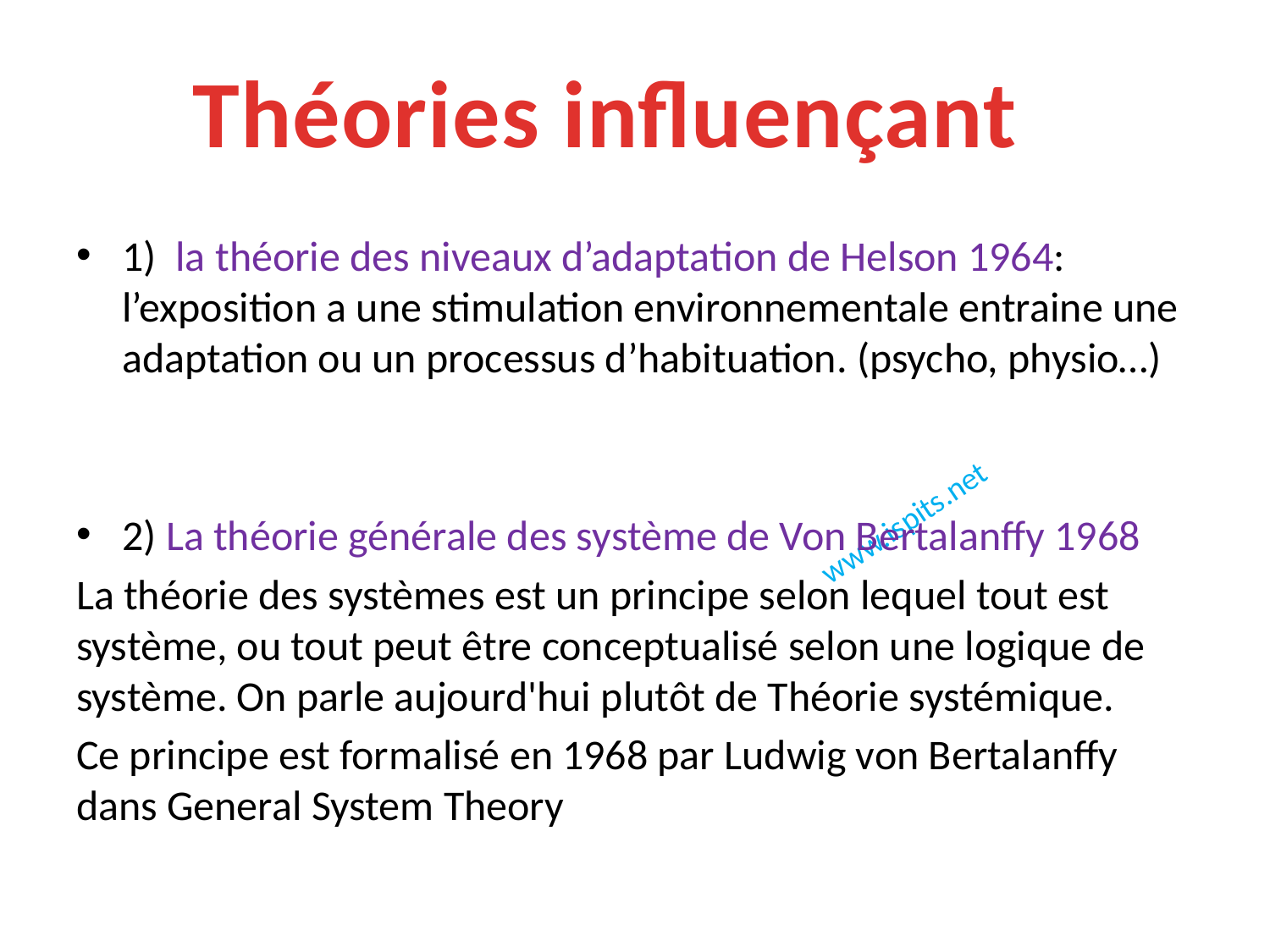

Théories influençant
1)  la théorie des niveaux d’adaptation de Helson 1964:  l’exposition a une stimulation environnementale entraine une adaptation ou un processus d’habituation. (psycho, physio…)

2) La théorie générale des système de Von Bertalanffy 1968
La théorie des systèmes est un principe selon lequel tout est système, ou tout peut être conceptualisé selon une logique de système. On parle aujourd'hui plutôt de Théorie systémique.
Ce principe est formalisé en 1968 par Ludwig von Bertalanffy dans General System Theory